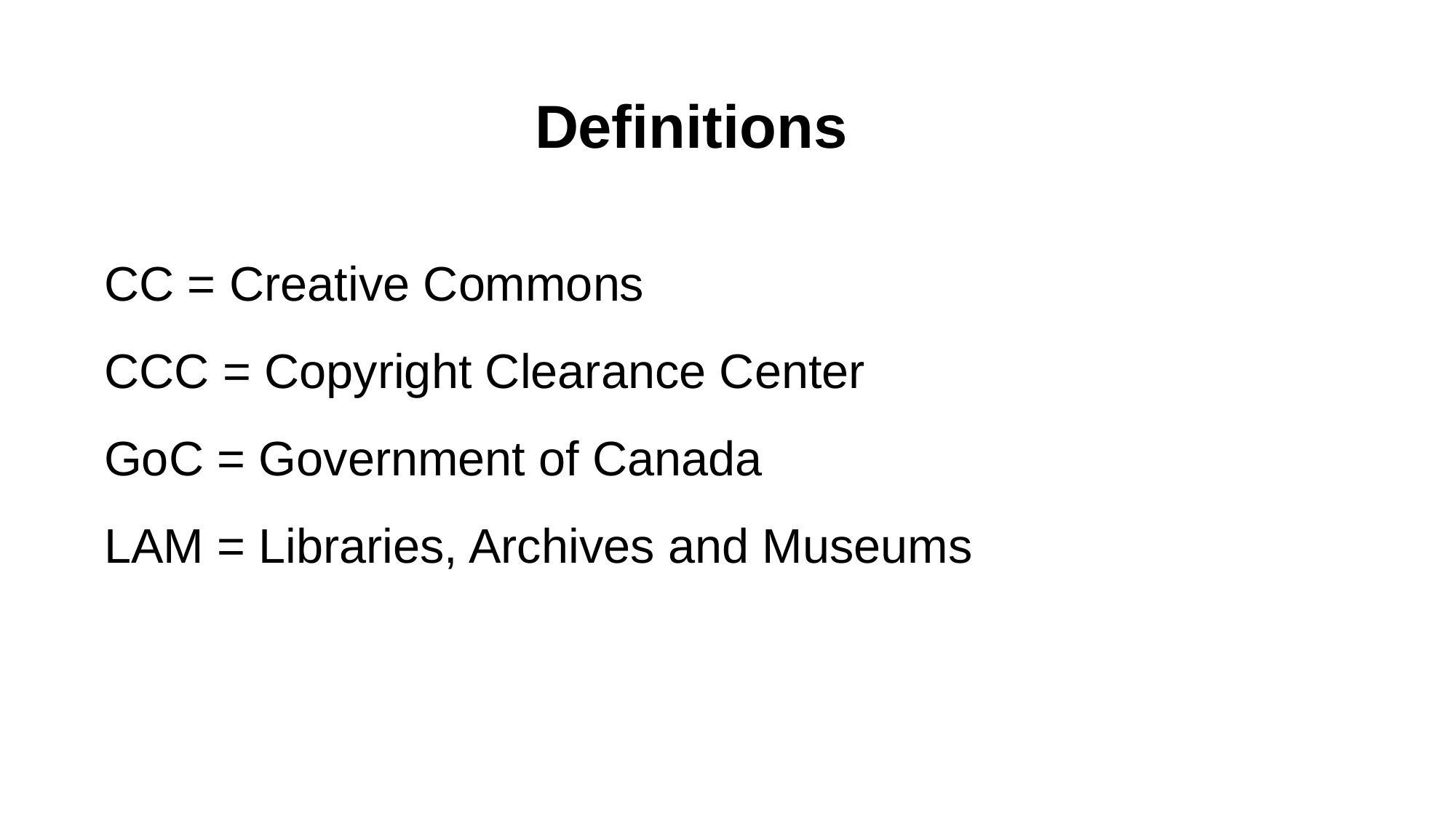

Definitions
CC = Creative Commons
CCC = Copyright Clearance Center
GoC = Government of Canada
LAM = Libraries, Archives and Museums